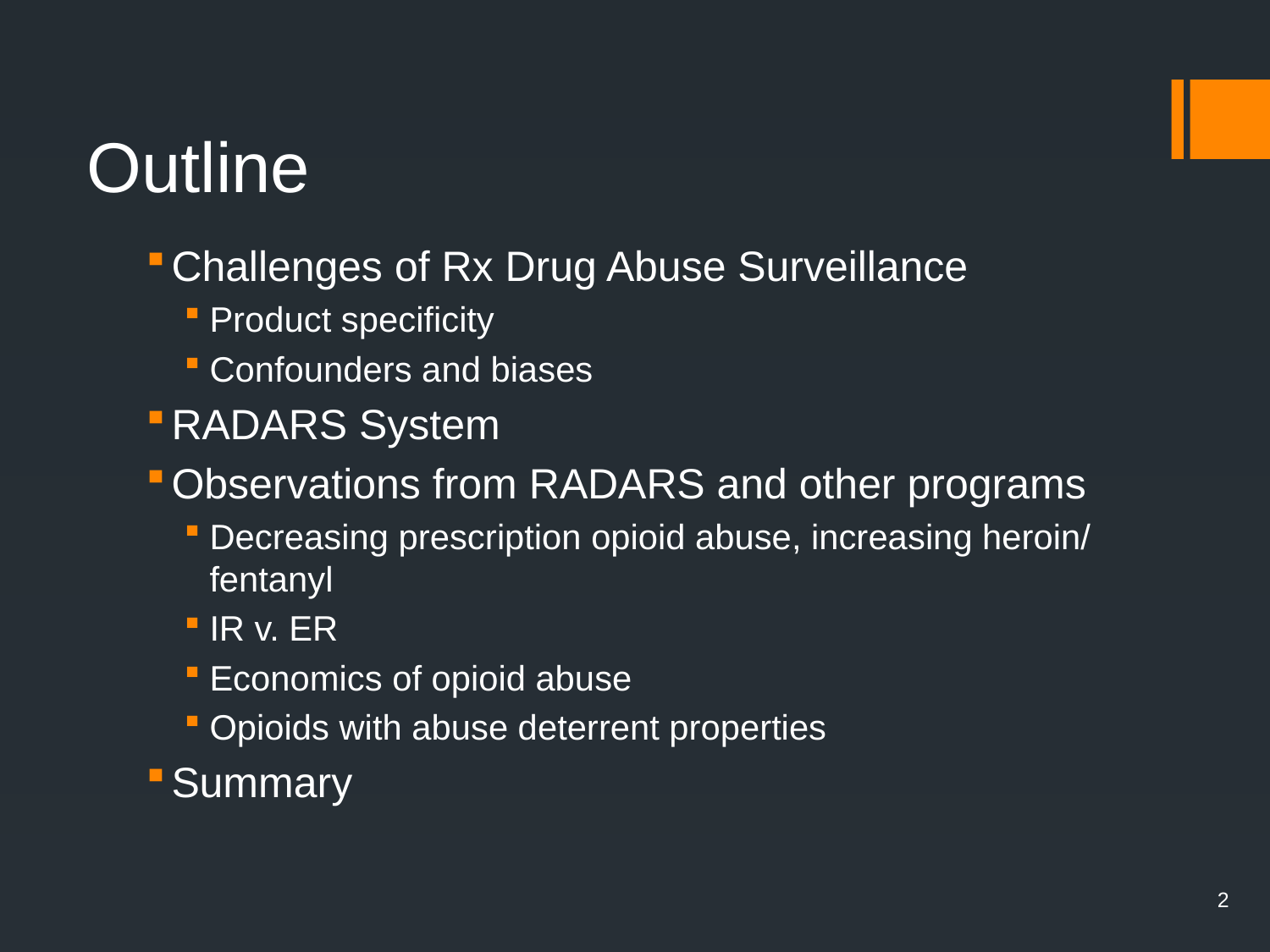

# Outline
Challenges of Rx Drug Abuse Surveillance
Product specificity
Confounders and biases
RADARS System
Observations from RADARS and other programs
Decreasing prescription opioid abuse, increasing heroin/ fentanyl
IR v. ER
Economics of opioid abuse
Opioids with abuse deterrent properties
Summary
2